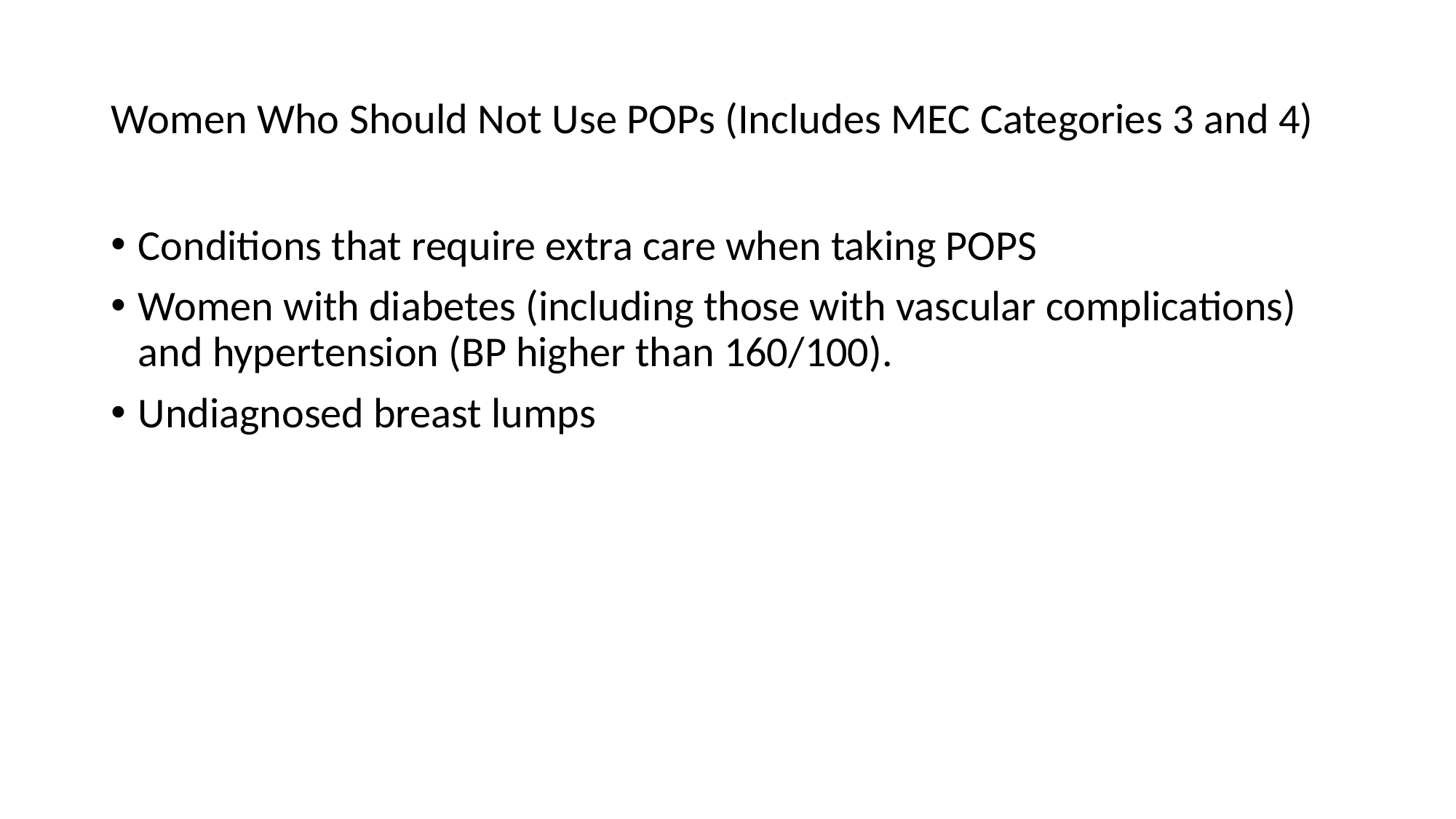

# Women Who Should Not Use POPs (Includes MEC Categories 3 and 4)
Conditions that require extra care when taking POPS
Women with diabetes (including those with vascular complications) and hypertension (BP higher than 160/100).
Undiagnosed breast lumps